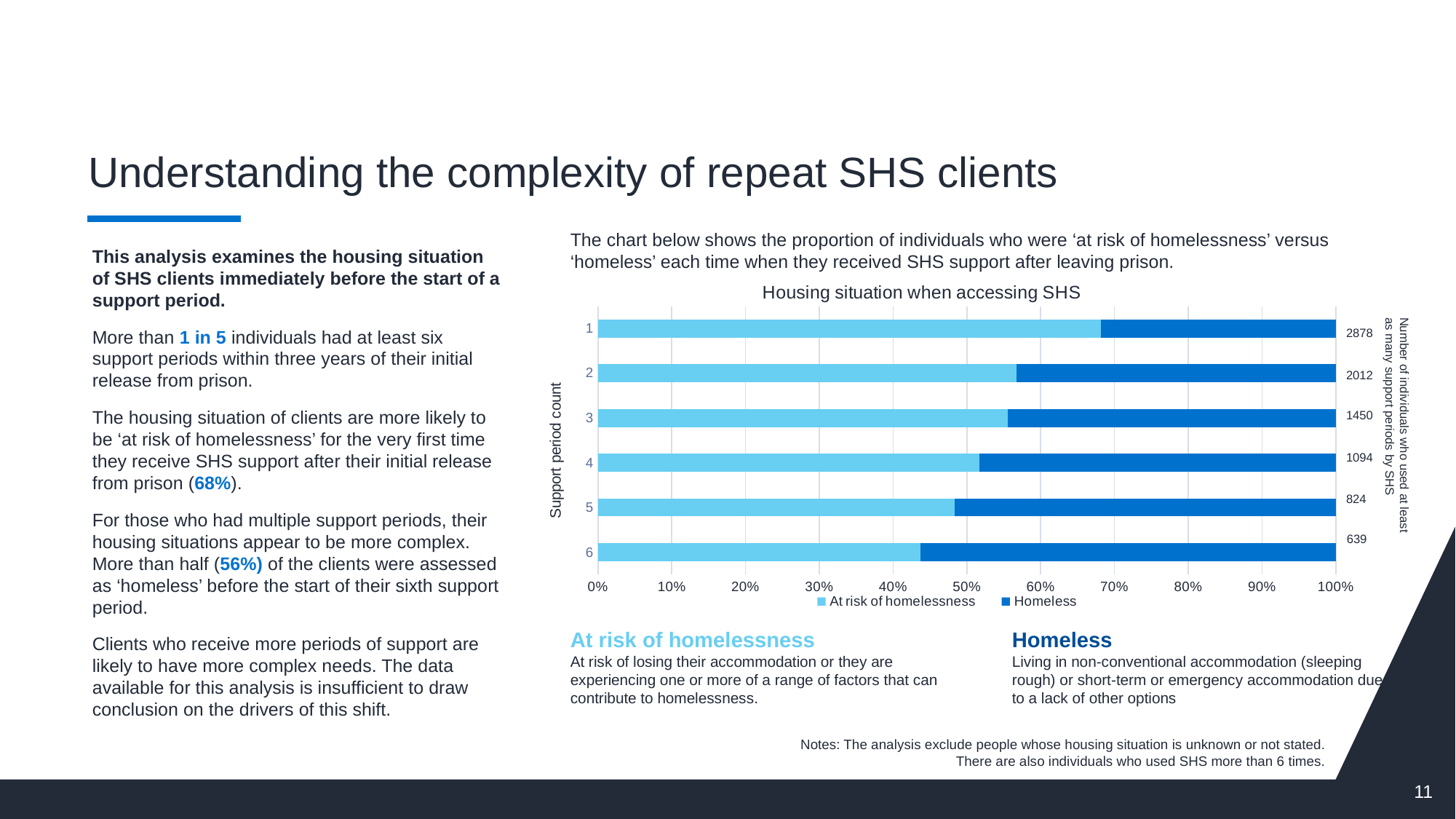

# Understanding the complexity of repeat SHS clients
The chart below shows the proportion of individuals who were ‘at risk of homelessness’ versus ‘homeless’ each time when they received SHS support after leaving prison.
This analysis examines the housing situation of SHS clients immediately before the start of a support period.
More than 1 in 5 individuals had at least six support periods within three years of their initial release from prison.
The housing situation of clients are more likely to be ‘at risk of homelessness’ for the very first time they receive SHS support after their initial release from prison (68%).
For those who had multiple support periods, their housing situations appear to be more complex. More than half (56%) of the clients were assessed as ‘homeless’ before the start of their sixth support period.
Clients who receive more periods of support are likely to have more complex needs. The data available for this analysis is insufficient to draw conclusion on the drivers of this shift.

### Chart: Housing situation when accessing SHS

| Category | At risk of homelessness | Homeless |
|---|---|---|
| 1 | 1963.0 | 915.0 |
| 2 | 1141.0 | 871.0 |
| 3 | 805.0 | 645.0 |
| 4 | 566.0 | 528.0 |
| 5 | 398.0 | 426.0 |
| 6 | 279.0 | 360.0 |
2878
2012
1450
Number of individuals who used at least as many support periods by SHS
1094
824
639
Homeless
Living in non-conventional accommodation (sleeping rough) or short-term or emergency accommodation due to a lack of other options
At risk of homelessness
At risk of losing their accommodation or they are experiencing one or more of a range of factors that can contribute to homelessness.
Notes: The analysis exclude people whose housing situation is unknown or not stated.
There are also individuals who used SHS more than 6 times.
11